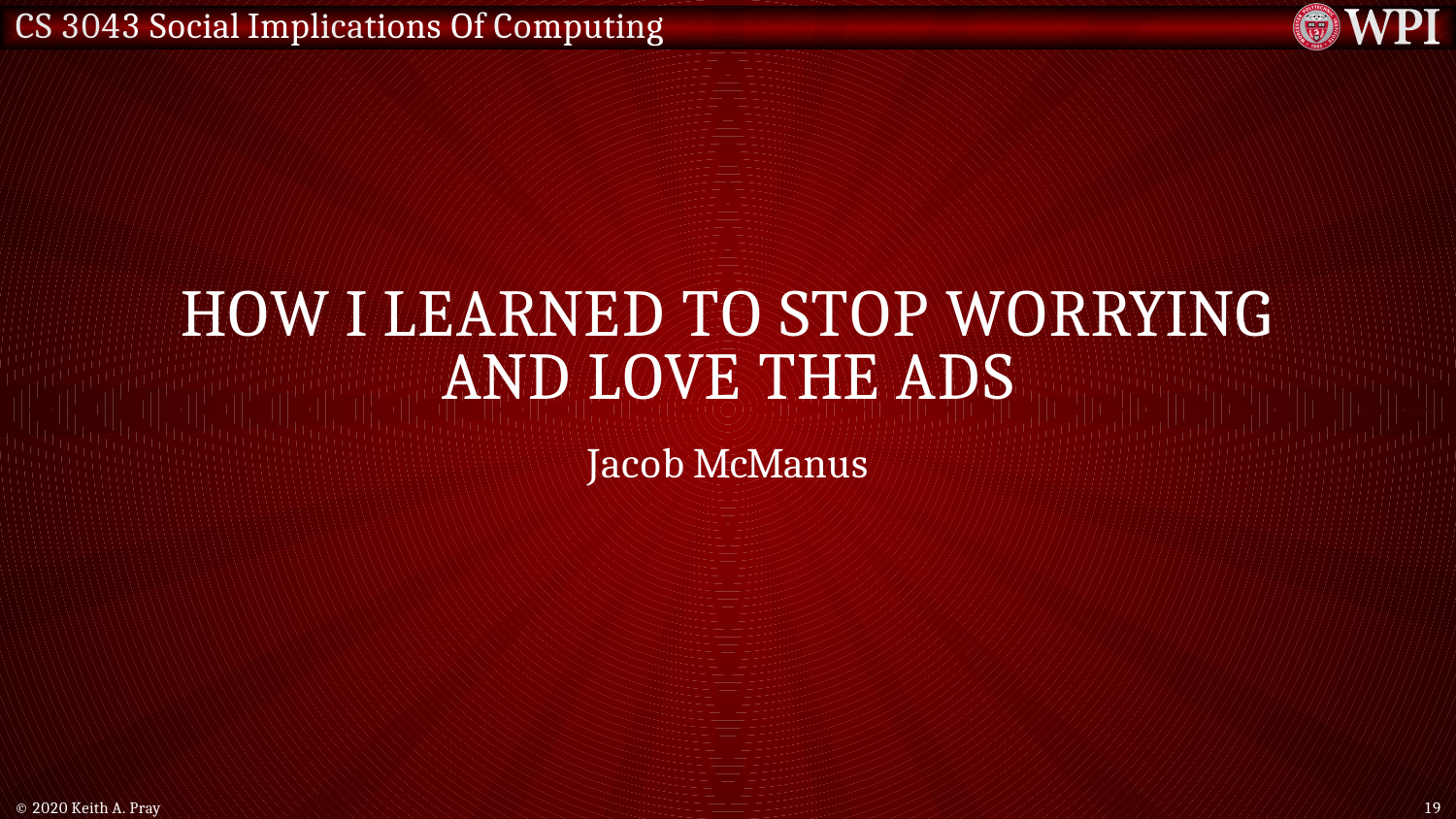

# How I Learned To Stop Worrying And Love The Ads
Jacob McManus
© 2020 Keith A. Pray
19